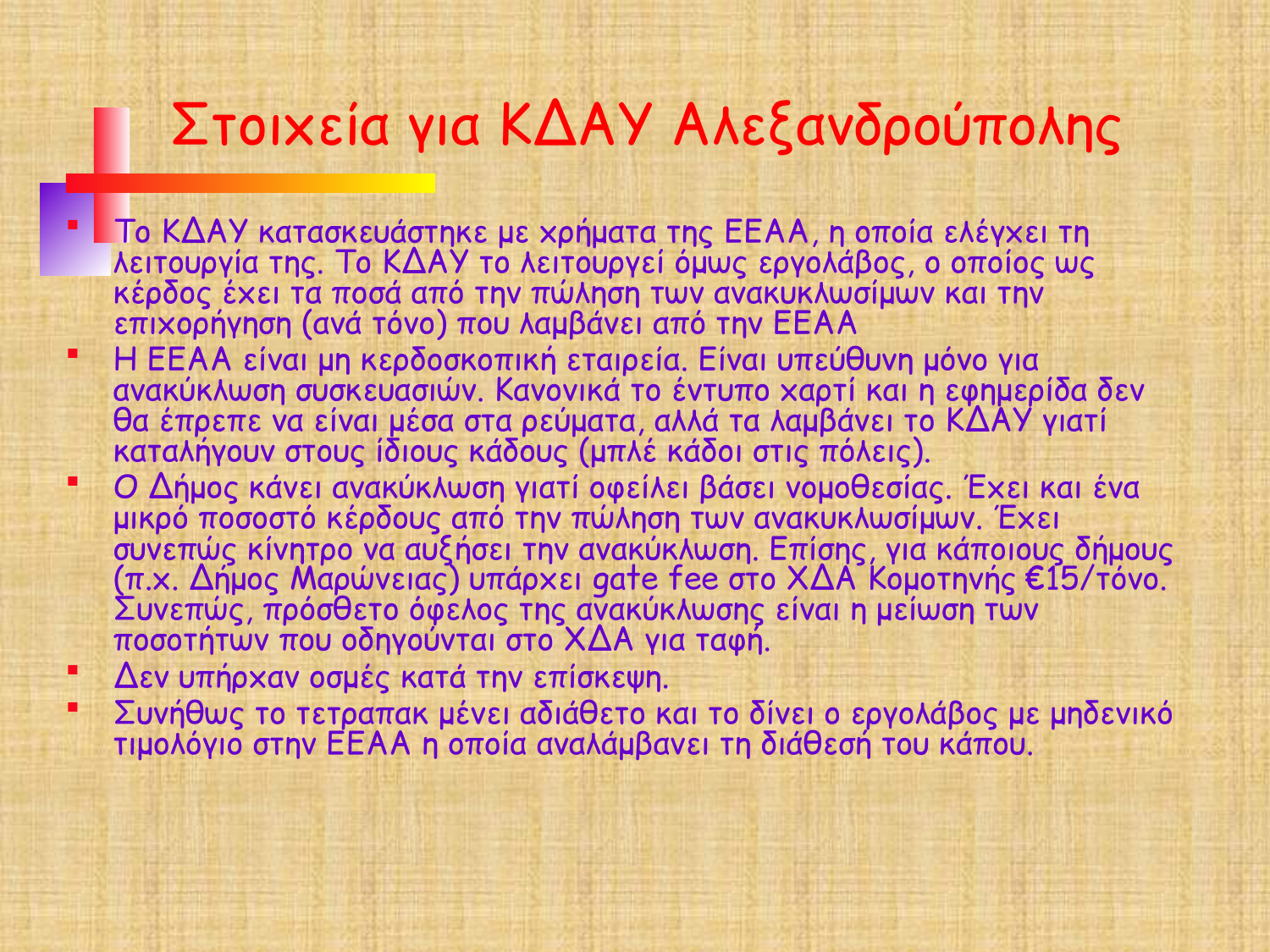

Στοιχεία για ΚΔΑΥ Αλεξανδρούπολης
Το ΚΔΑΥ κατασκευάστηκε με χρήματα της ΕΕΑΑ, η οποία ελέγχει τη λειτουργία της. Το ΚΔΑΥ το λειτουργεί όμως εργολάβος, ο οποίος ως κέρδος έχει τα ποσά από την πώληση των ανακυκλωσίμων και την επιχορήγηση (ανά τόνο) που λαμβάνει από την ΕΕΑΑ
Η ΕΕΑΑ είναι μη κερδοσκοπική εταιρεία. Είναι υπεύθυνη μόνο για ανακύκλωση συσκευασιών. Κανονικά το έντυπο χαρτί και η εφημερίδα δεν θα έπρεπε να είναι μέσα στα ρεύματα, αλλά τα λαμβάνει το ΚΔΑΥ γιατί καταλήγουν στους ίδιους κάδους (μπλέ κάδοι στις πόλεις).
Ο Δήμος κάνει ανακύκλωση γιατί οφείλει βάσει νομοθεσίας. Έχει και ένα μικρό ποσοστό κέρδους από την πώληση των ανακυκλωσίμων. Έχει συνεπώς κίνητρο να αυξήσει την ανακύκλωση. Επίσης, για κάποιους δήμους (π.χ. Δήμος Μαρώνειας) υπάρχει gate fee στο ΧΔΑ Κομοτηνής €15/τόνο. Συνεπώς, πρόσθετο όφελος της ανακύκλωσης είναι η μείωση των ποσοτήτων που οδηγούνται στο ΧΔΑ για ταφή.
Δεν υπήρχαν οσμές κατά την επίσκεψη.
Συνήθως το τετραπακ μένει αδιάθετο και το δίνει ο εργολάβος με μηδενικό τιμολόγιο στην ΕΕΑΑ η οποία αναλάμβανει τη διάθεσή του κάπου.